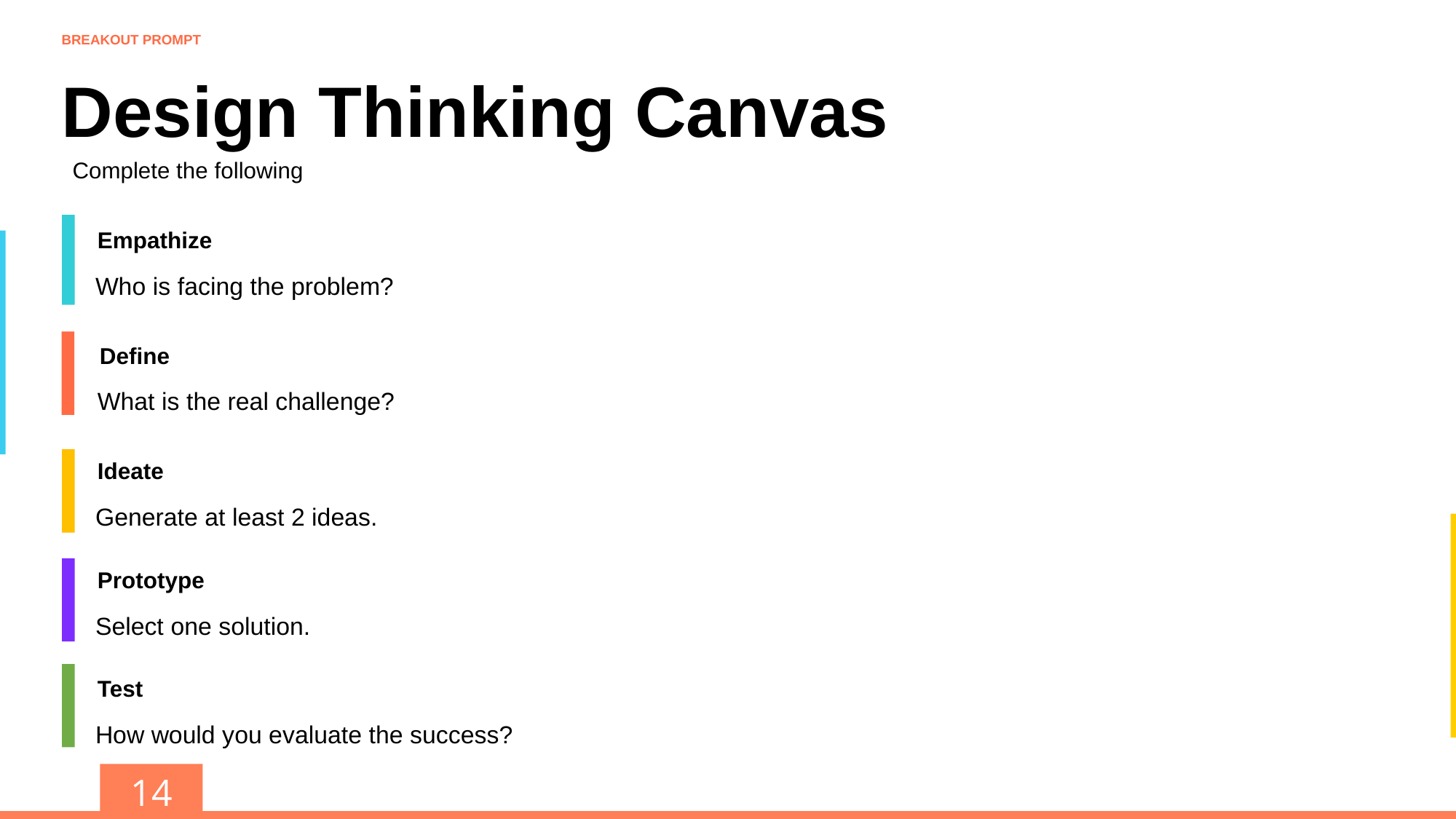

BREAKOUT PROMPT
Design Thinking Canvas
Complete the following

Empathize
Who is facing the problem?
Define

What is the real challenge?
Ideate

Generate at least 2 ideas.
Prototype

Select one solution.
Test

How would you evaluate the success?
14